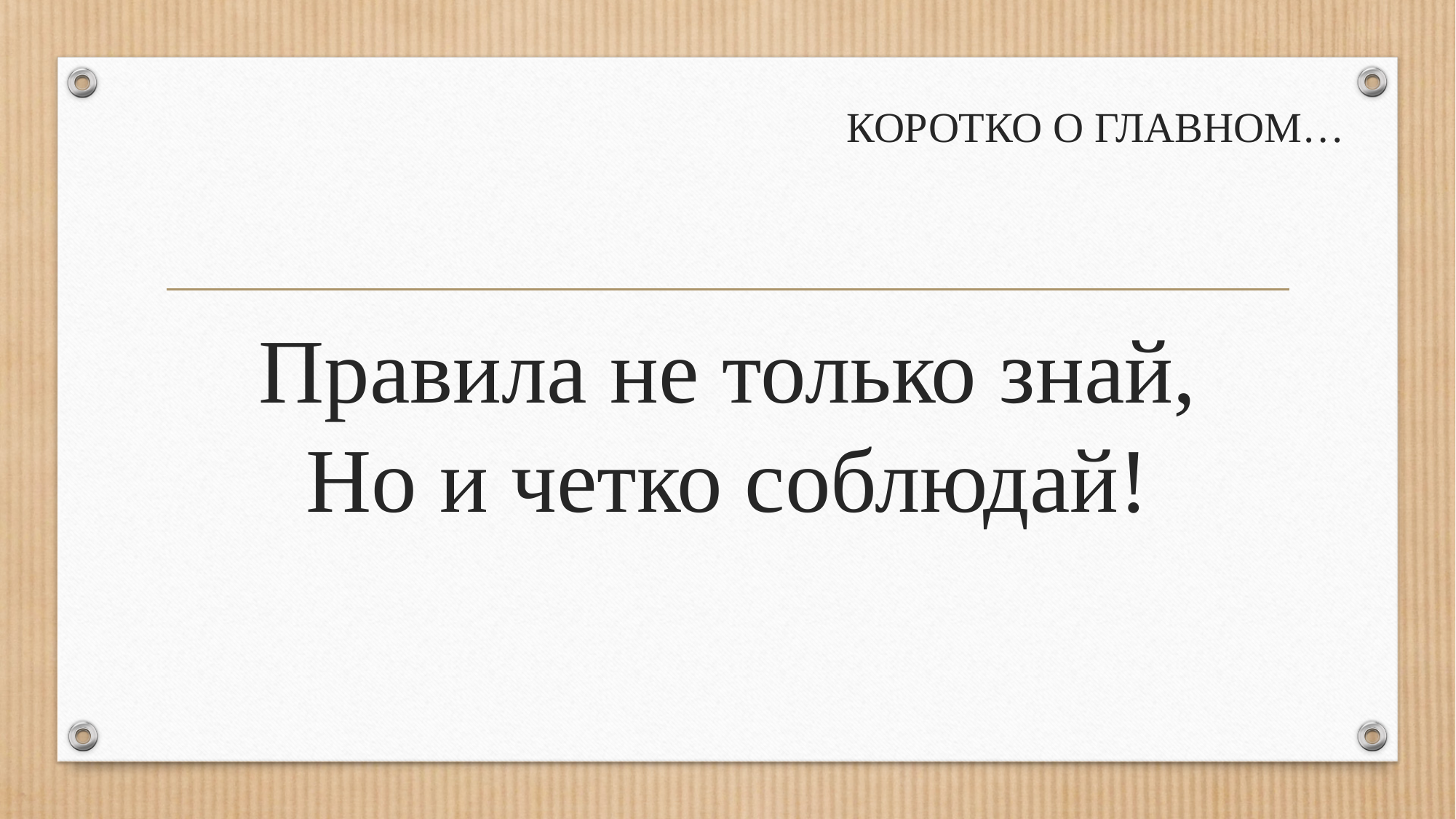

# КОРОТКО О ГЛАВНОМ…

Правила не только знай,
Но и четко соблюдай!